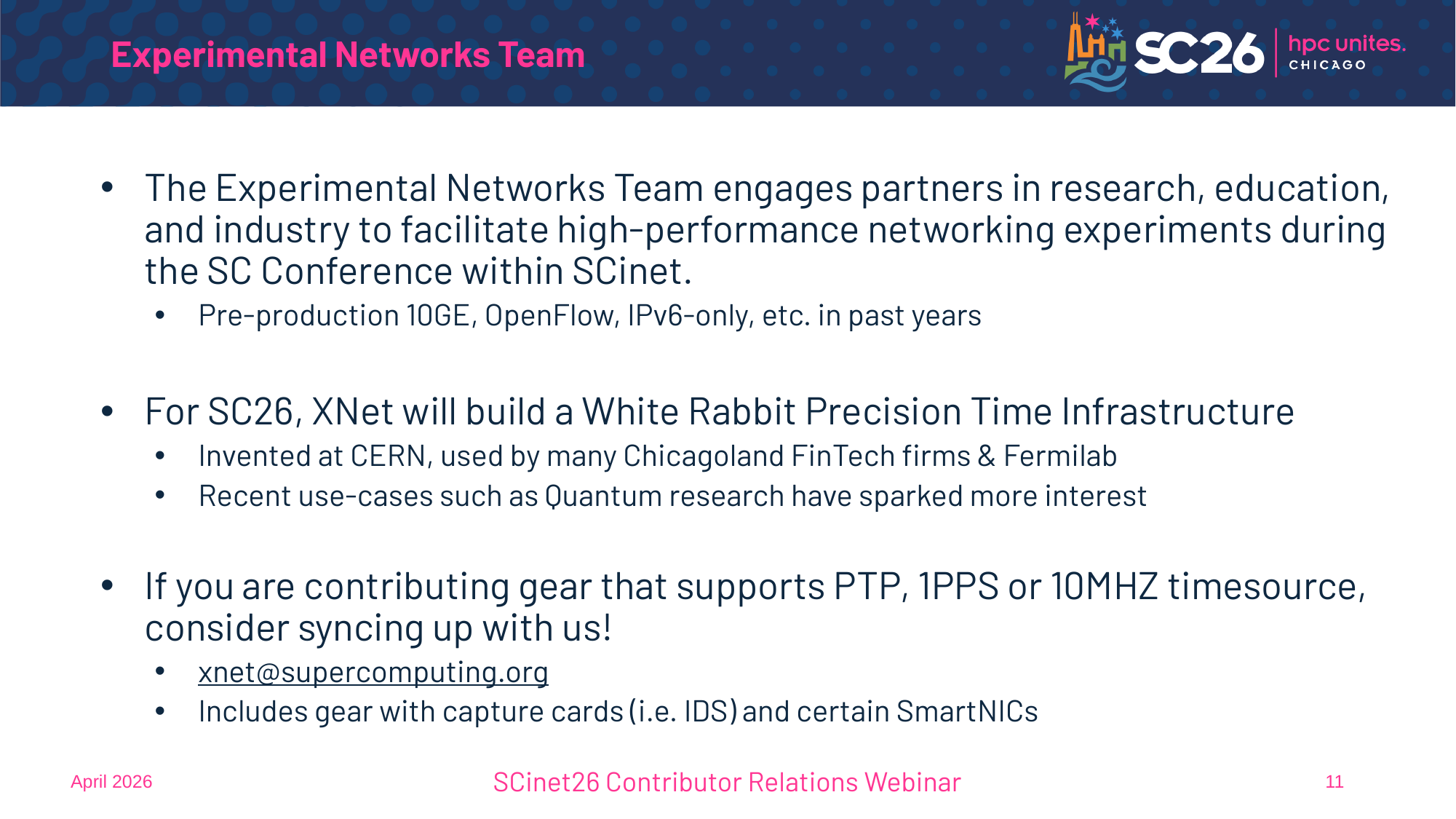

# Experimental Networks Team
The Experimental Networks Team engages partners in research, education, and industry to facilitate high-performance networking experiments during the SC Conference within SCinet.
Pre-production 10GE, OpenFlow, IPv6-only, etc. in past years

For SC26, XNet will build a White Rabbit Precision Time Infrastructure
Invented at CERN, used by many Chicagoland FinTech firms & Fermilab
Recent use-cases such as Quantum research have sparked more interest

If you are contributing gear that supports PTP, 1PPS or 10MHZ timesource, consider syncing up with us!
xnet@supercomputing.org
Includes gear with capture cards (i.e. IDS) and certain SmartNICs

April 2026
11
SCinet26 Contributor Relations Webinar